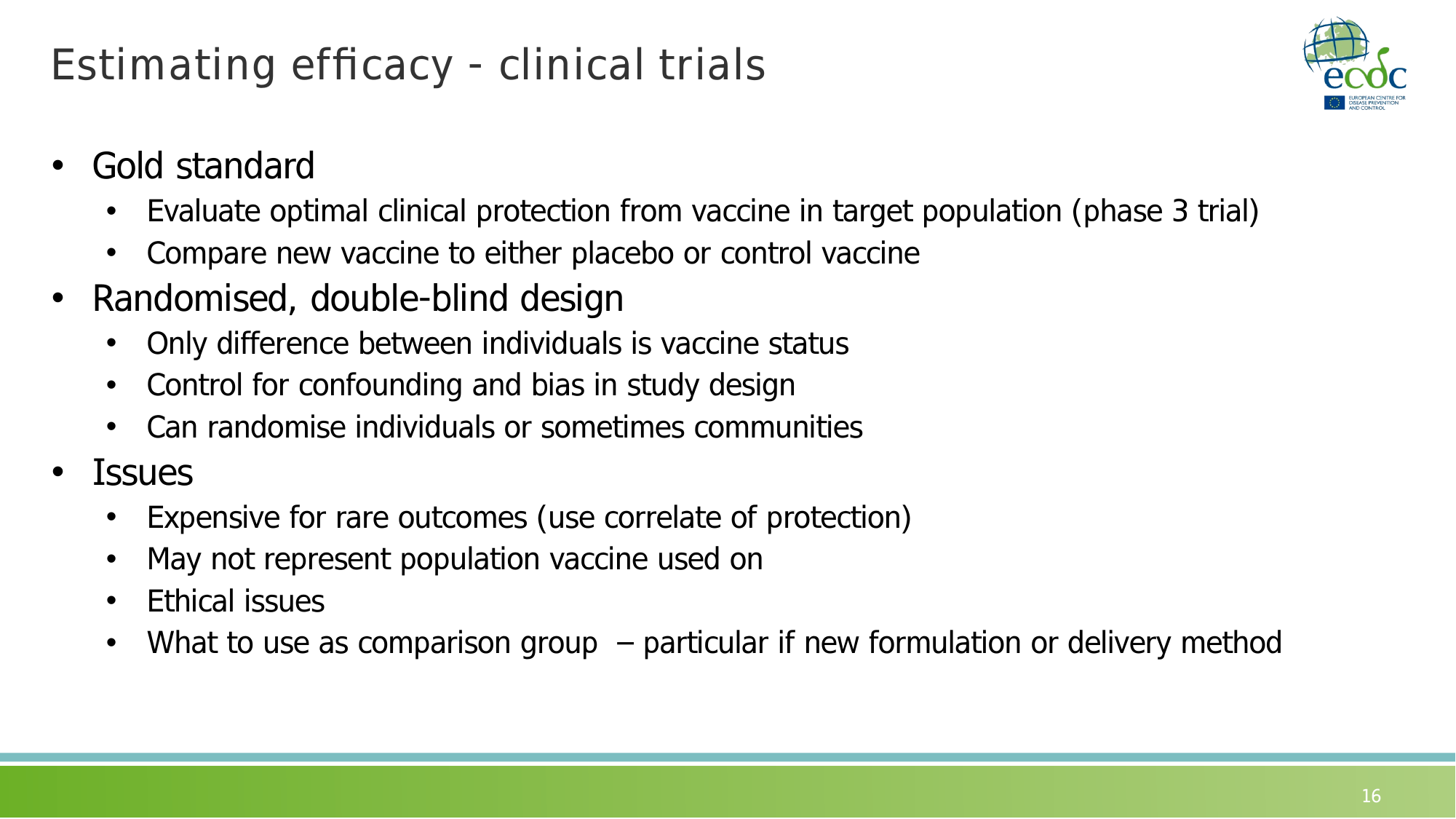

# Estimating efficacy - clinical trials
Gold standard
Evaluate optimal clinical protection from vaccine in target population (phase 3 trial)
Compare new vaccine to either placebo or control vaccine
Randomised, double-blind design
Only difference between individuals is vaccine status
Control for confounding and bias in study design
Can randomise individuals or sometimes communities
Issues
Expensive for rare outcomes (use correlate of protection)
May not represent population vaccine used on
Ethical issues
What to use as comparison group  – particular if new formulation or delivery method

16